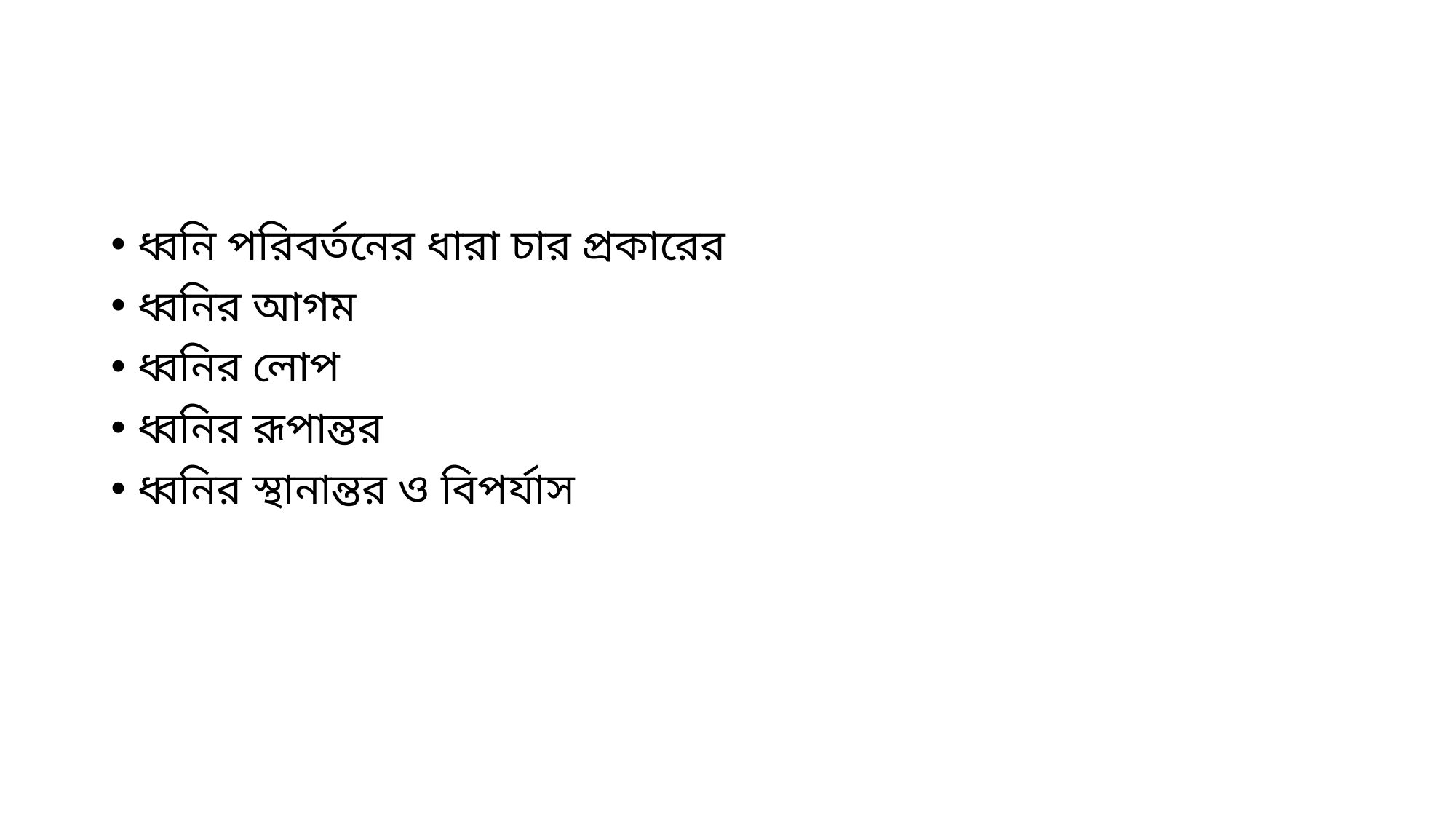

#
ধ্বনি পরিবর্তনের ধারা চার প্রকারের
ধ্বনির আগম
ধ্বনির লোপ
ধ্বনির রূপান্তর
ধ্বনির স্থানান্তর ও বিপর্যাস